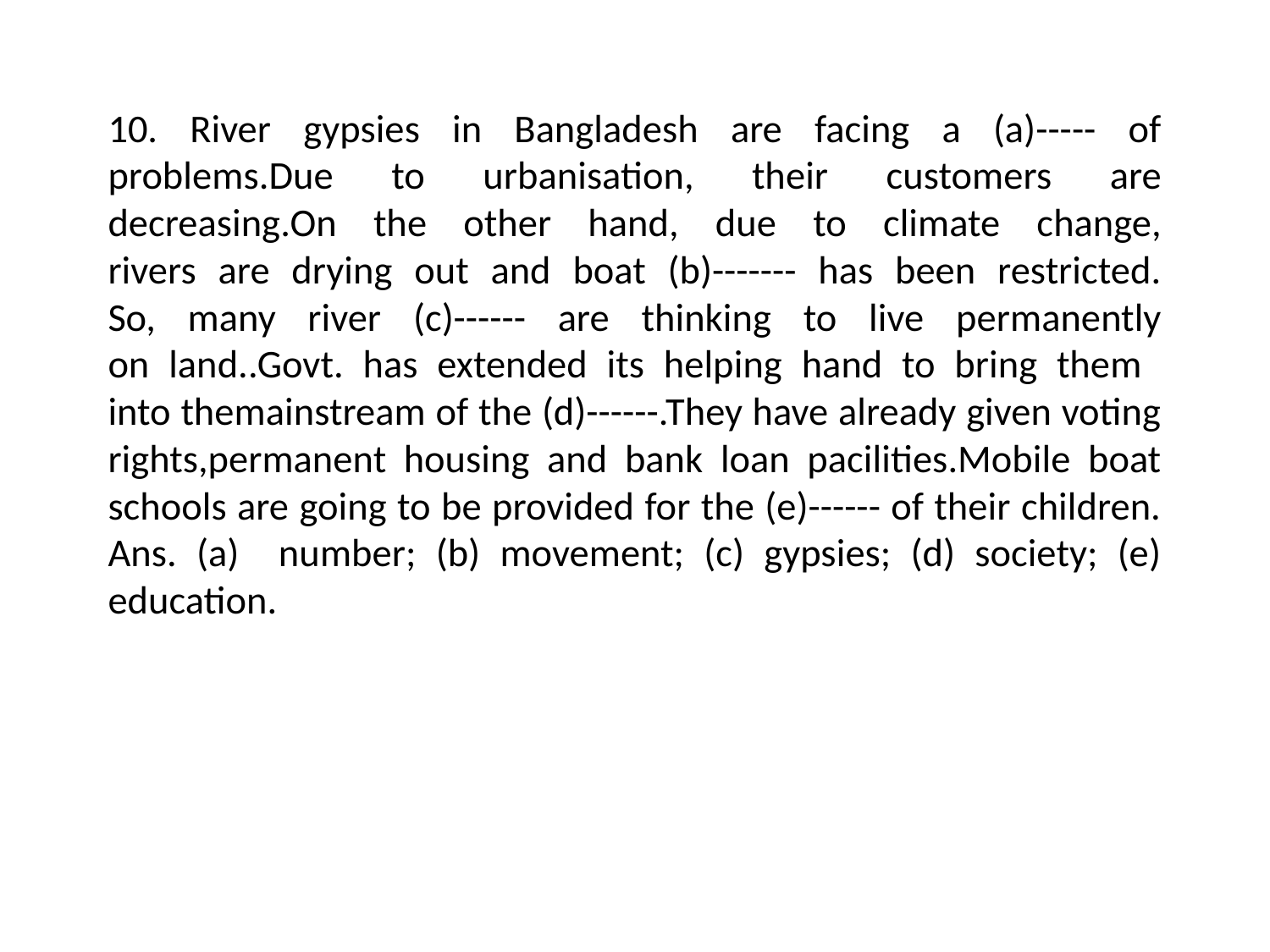

# 10. River gypsies in Bangladesh are facing a (a)----- of problems.Due to urbanisation, their customers are decreasing.On the other hand, due to climate change, rivers are drying out and boat (b)------- has been restricted. So, many river (c)------ are thinking to live permanently on land..Govt. has extended its helping hand to bring them into themainstream of the (d)------.They have already given voting rights,permanent housing and bank loan pacilities.Mobile boat schools are going to be provided for the (e)------ of their children. Ans. (a)  number; (b) movement; (c) gypsies; (d) society; (e) education.